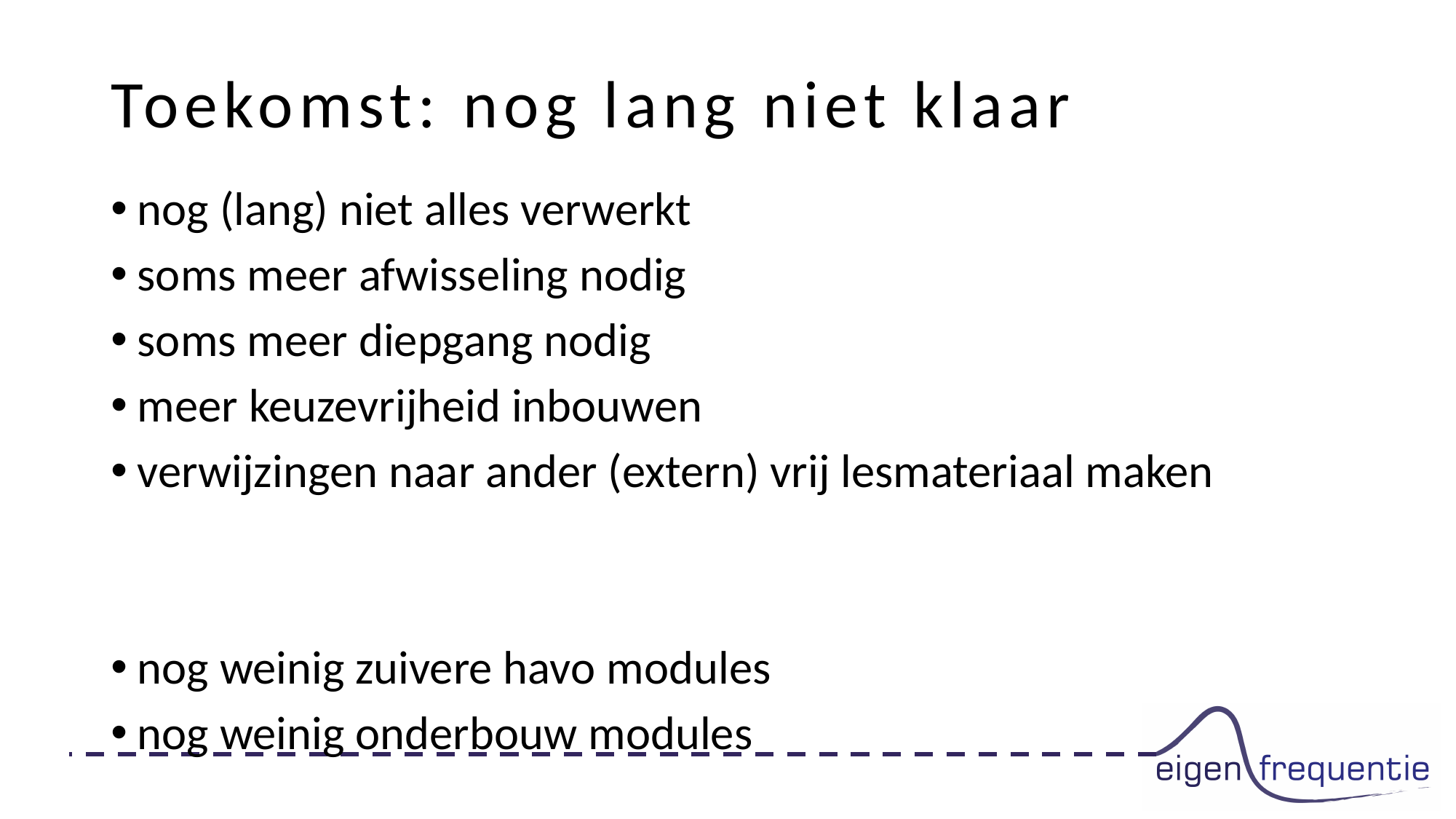

# Toekomst: nog lang niet klaar
nog (lang) niet alles verwerkt
soms meer afwisseling nodig
soms meer diepgang nodig
meer keuzevrijheid inbouwen
verwijzingen naar ander (extern) vrij lesmateriaal maken

nog weinig zuivere havo modules
nog weinig onderbouw modules